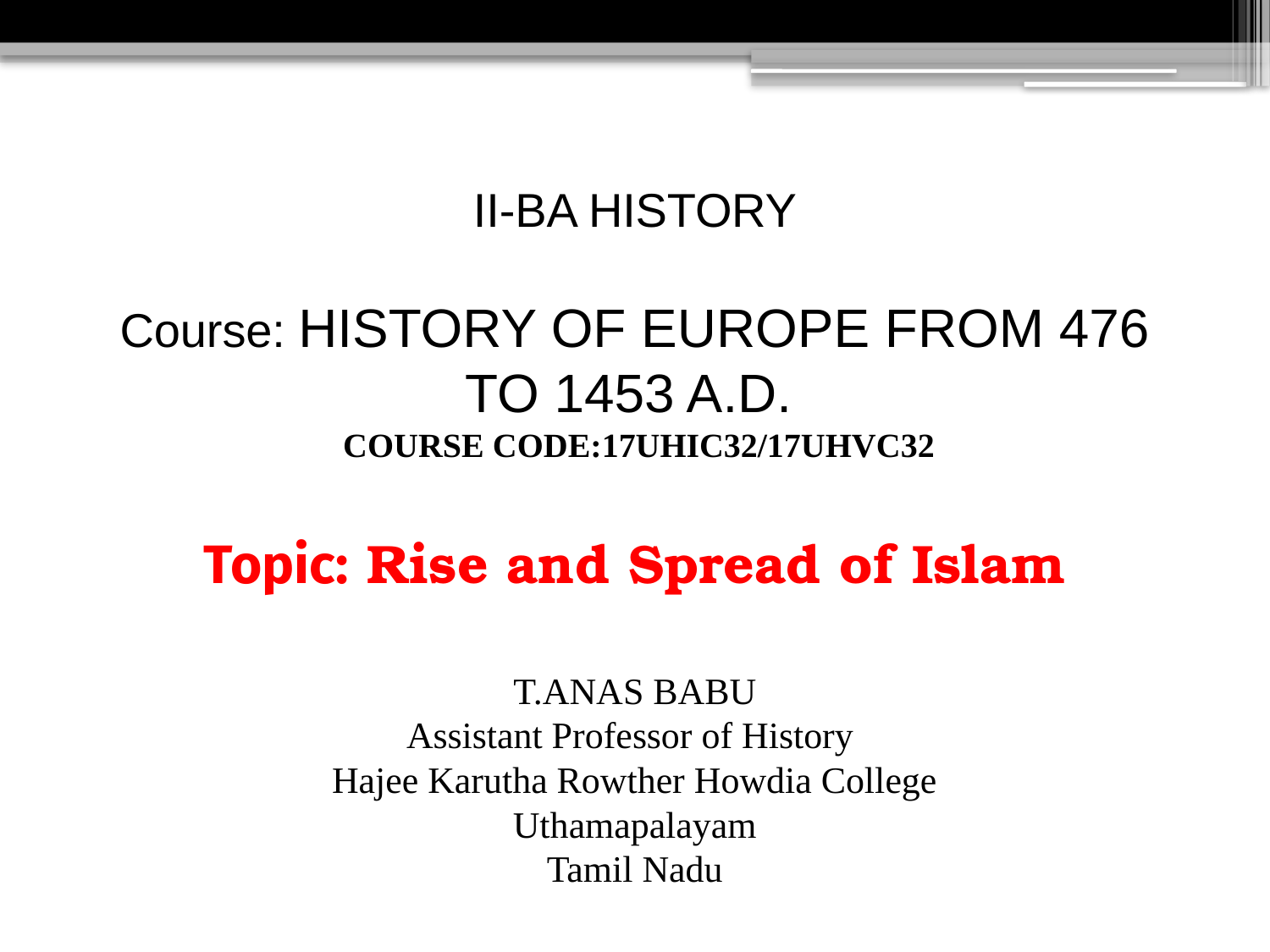

# II-BA HISTORY Course: HISTORY OF EUROPE FROM 476 TO 1453 A.D. COURSE CODE:17UHIC32/17UHVC32 Topic: Rise and Spread of Islam T.ANAS BABU Assistant Professor of History Hajee Karutha Rowther Howdia College Uthamapalayam Tamil Nadu